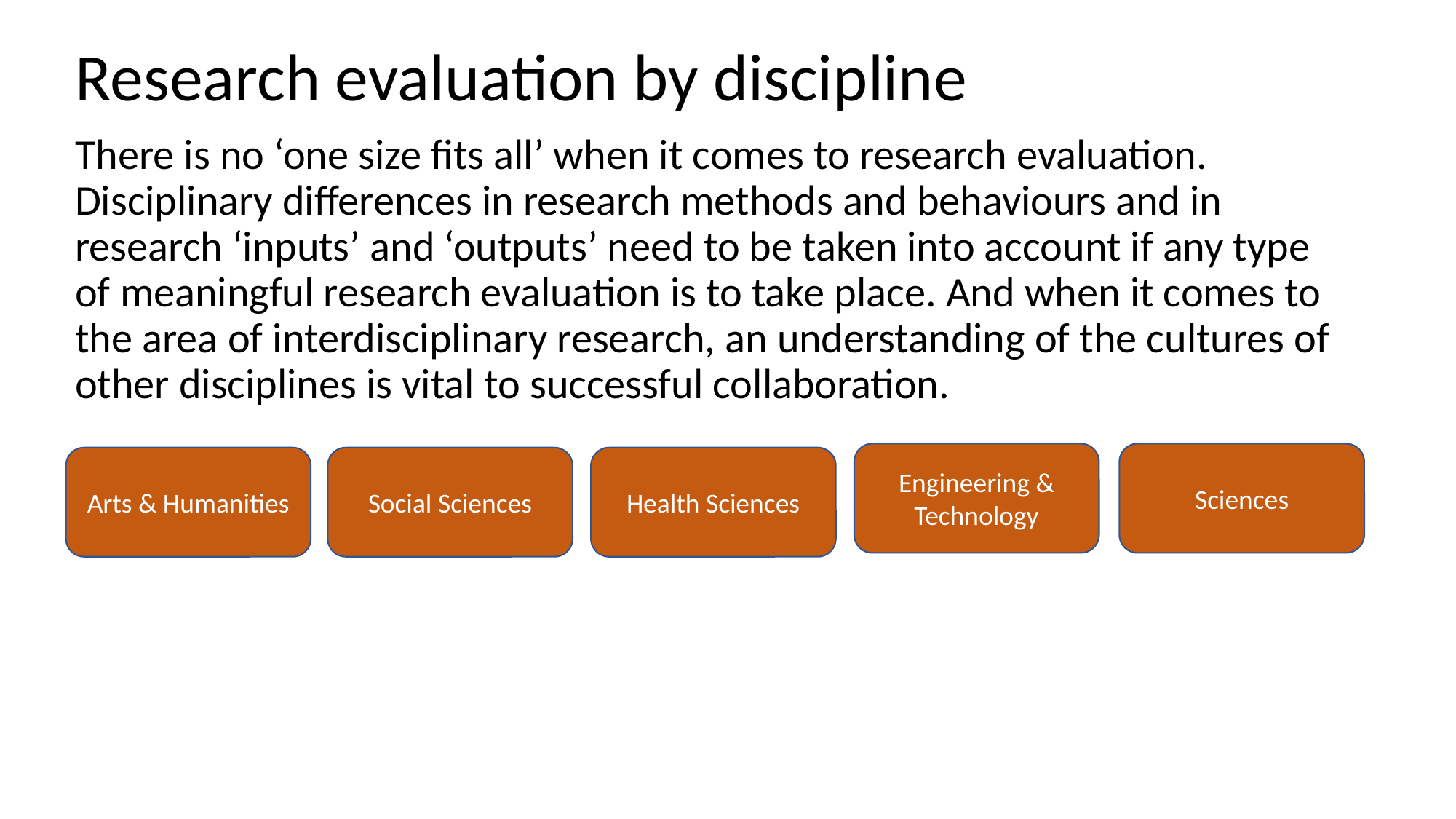

# Research evaluation by discipline
There is no ‘one size fits all’ when it comes to research evaluation. Disciplinary differences in research methods and behaviours and in research ‘inputs’ and ‘outputs’ need to be taken into account if any type of meaningful research evaluation is to take place. And when it comes to the area of interdisciplinary research, an understanding of the cultures of other disciplines is vital to successful collaboration.
Engineering & Technology
Sciences
Arts & Humanities
Social Sciences
Health Sciences